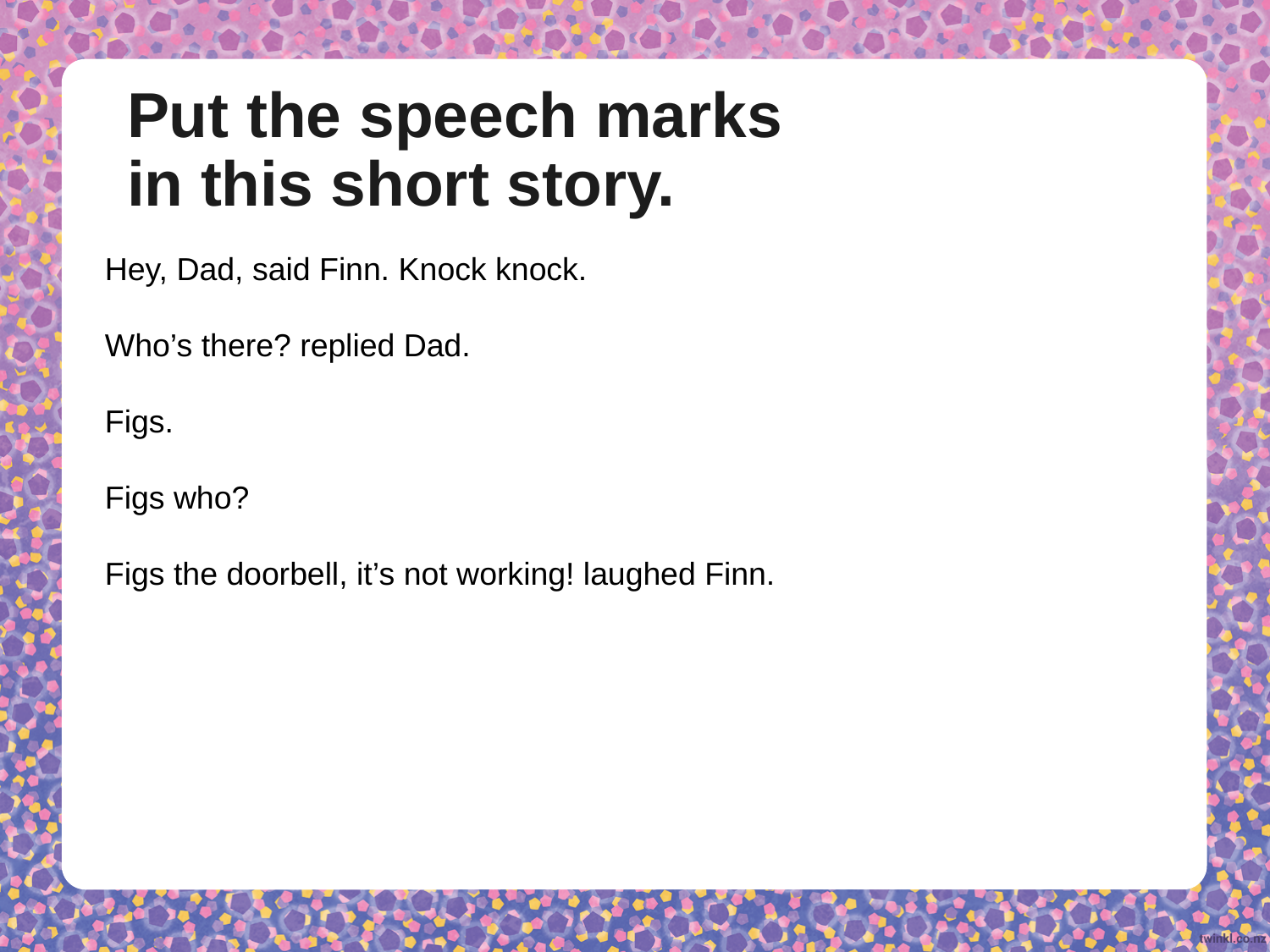

# Put the speech marks in this short story.
Hey, Dad, said Finn. Knock knock.

Who’s there? replied Dad.

Figs.

Figs who?

Figs the doorbell, it’s not working! laughed Finn.